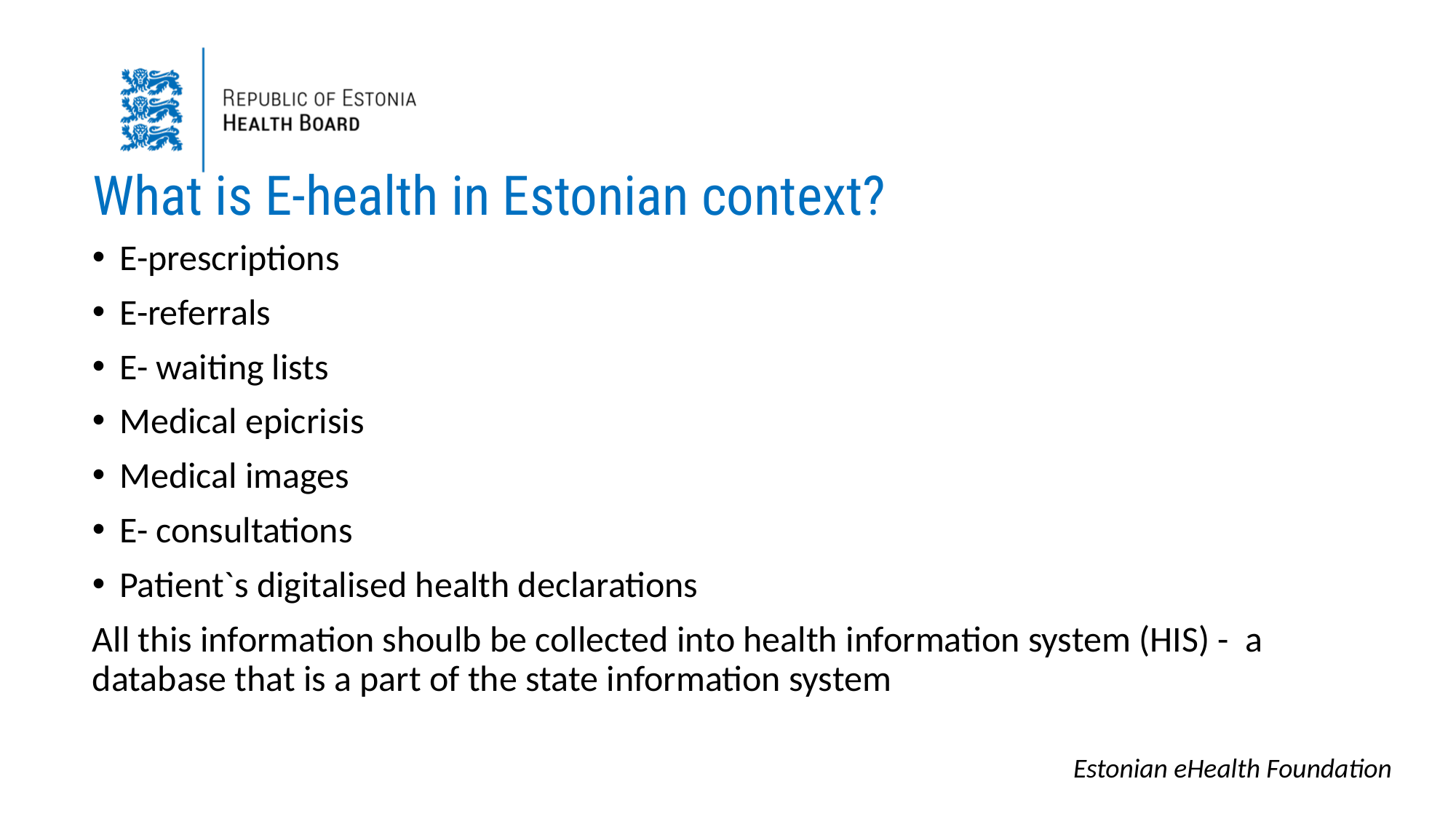

What is E-health in Estonian context?
E-prescriptions
E-referrals
E- waiting lists
Medical epicrisis
Medical images
E- consultations
Patient`s digitalised health declarations
All this information shoulb be collected into health information system (HIS) -  a database that is a part of the state information system

Estonian eHealth Foundation